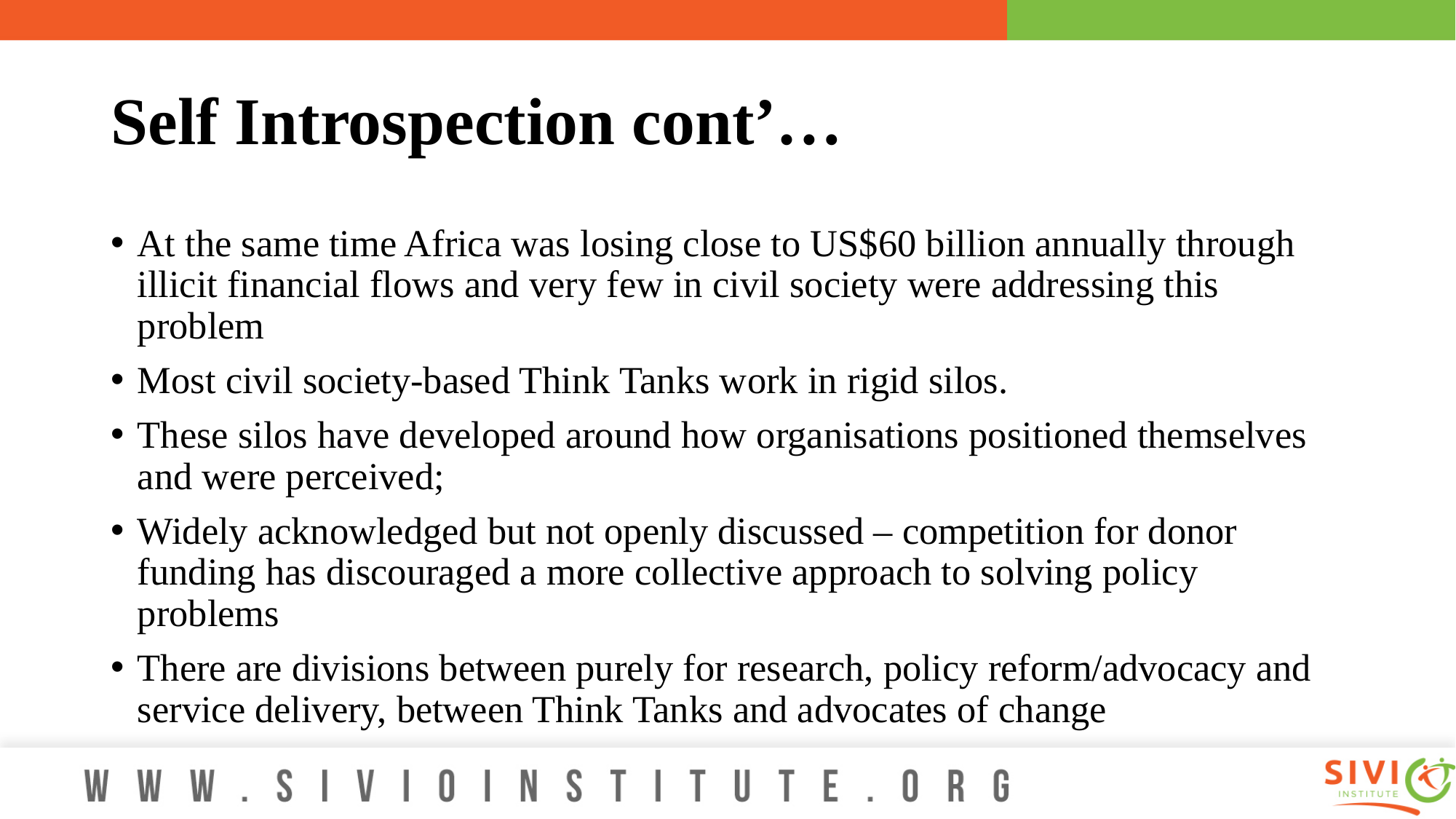

# Self Introspection cont’…
At the same time Africa was losing close to US$60 billion annually through illicit financial flows and very few in civil society were addressing this problem
Most civil society-based Think Tanks work in rigid silos.
These silos have developed around how organisations positioned themselves and were perceived;
Widely acknowledged but not openly discussed – competition for donor funding has discouraged a more collective approach to solving policy problems
There are divisions between purely for research, policy reform/advocacy and service delivery, between Think Tanks and advocates of change